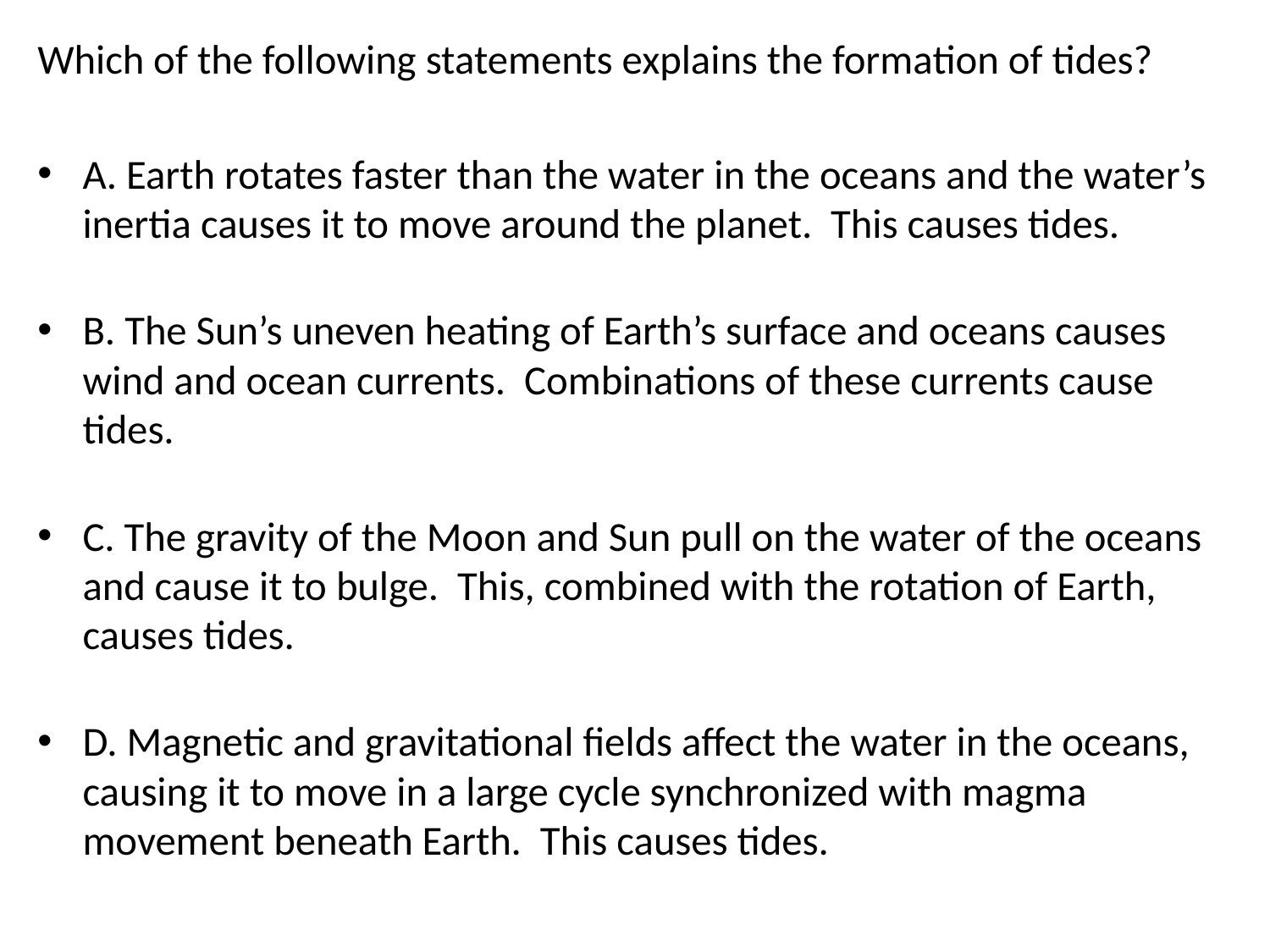

Which of the following statements explains the formation of tides?

A. Earth rotates faster than the water in the oceans and the water’s inertia causes it to move around the planet.  This causes tides.
B. The Sun’s uneven heating of Earth’s surface and oceans causes wind and ocean currents.  Combinations of these currents cause tides.
C. The gravity of the Moon and Sun pull on the water of the oceans and cause it to bulge.  This, combined with the rotation of Earth, causes tides.
D. Magnetic and gravitational fields affect the water in the oceans, causing it to move in a large cycle synchronized with magma movement beneath Earth.  This causes tides.